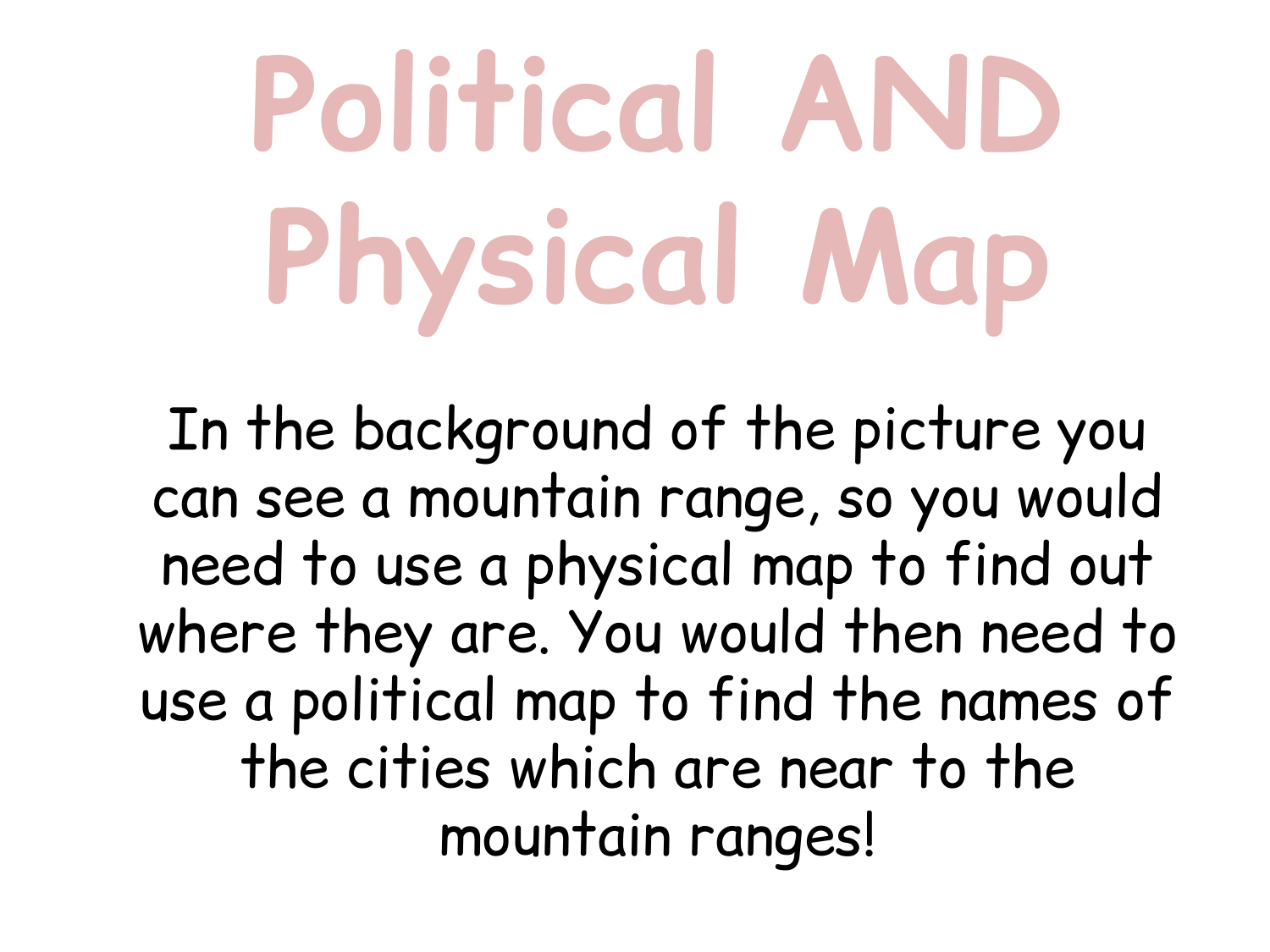

Political AND Physical Map
In the background of the picture you can see a mountain range, so you would need to use a physical map to find out where they are. You would then need to use a political map to find the names of the cities which are near to the mountain ranges!